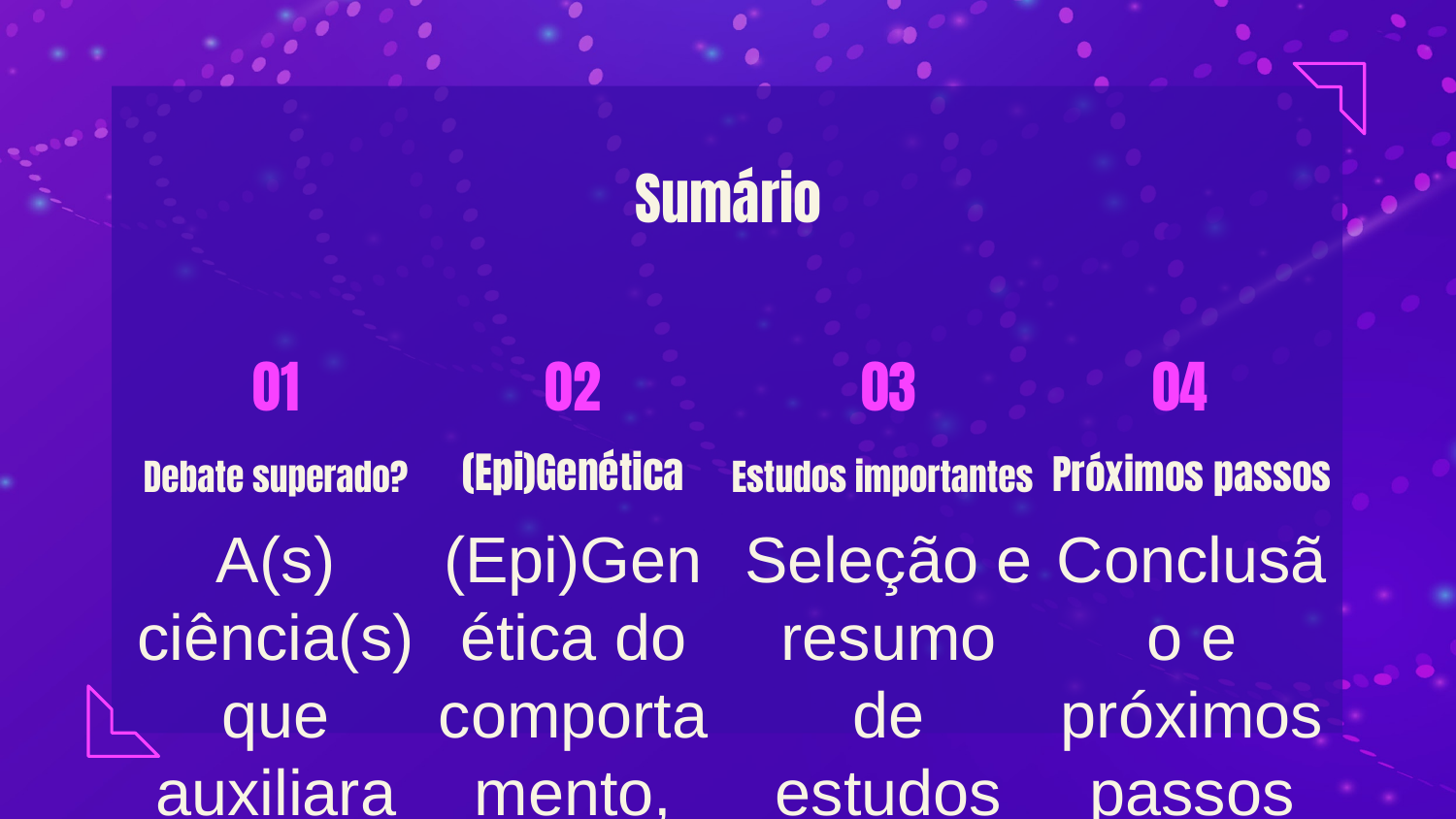

# Sumário
01
02
03
04
Debate superado?
(Epi)Genética
Estudos importantes
Próximos passos
A(s) ciência(s) que auxiliaram a superar o debate secular
(Epi)Genética do comportamento, métodos e termos
Seleção e resumo de estudos mais relevantes da área
Conclusão e próximos passos das áreas